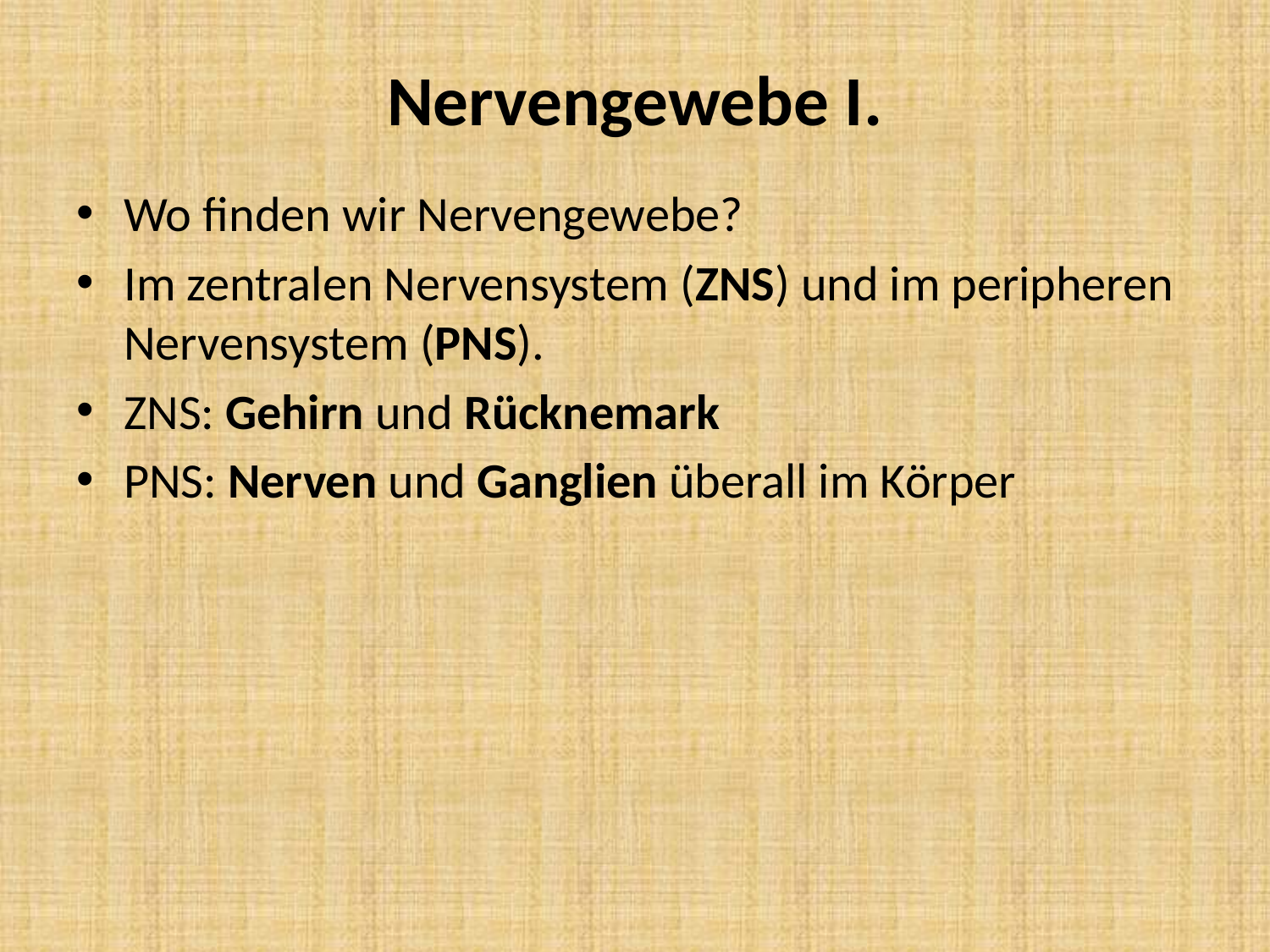

# Nervengewebe I.
Wo finden wir Nervengewebe?
Im zentralen Nervensystem (ZNS) und im peripheren Nervensystem (PNS).
ZNS: Gehirn und Rücknemark
PNS: Nerven und Ganglien überall im Körper